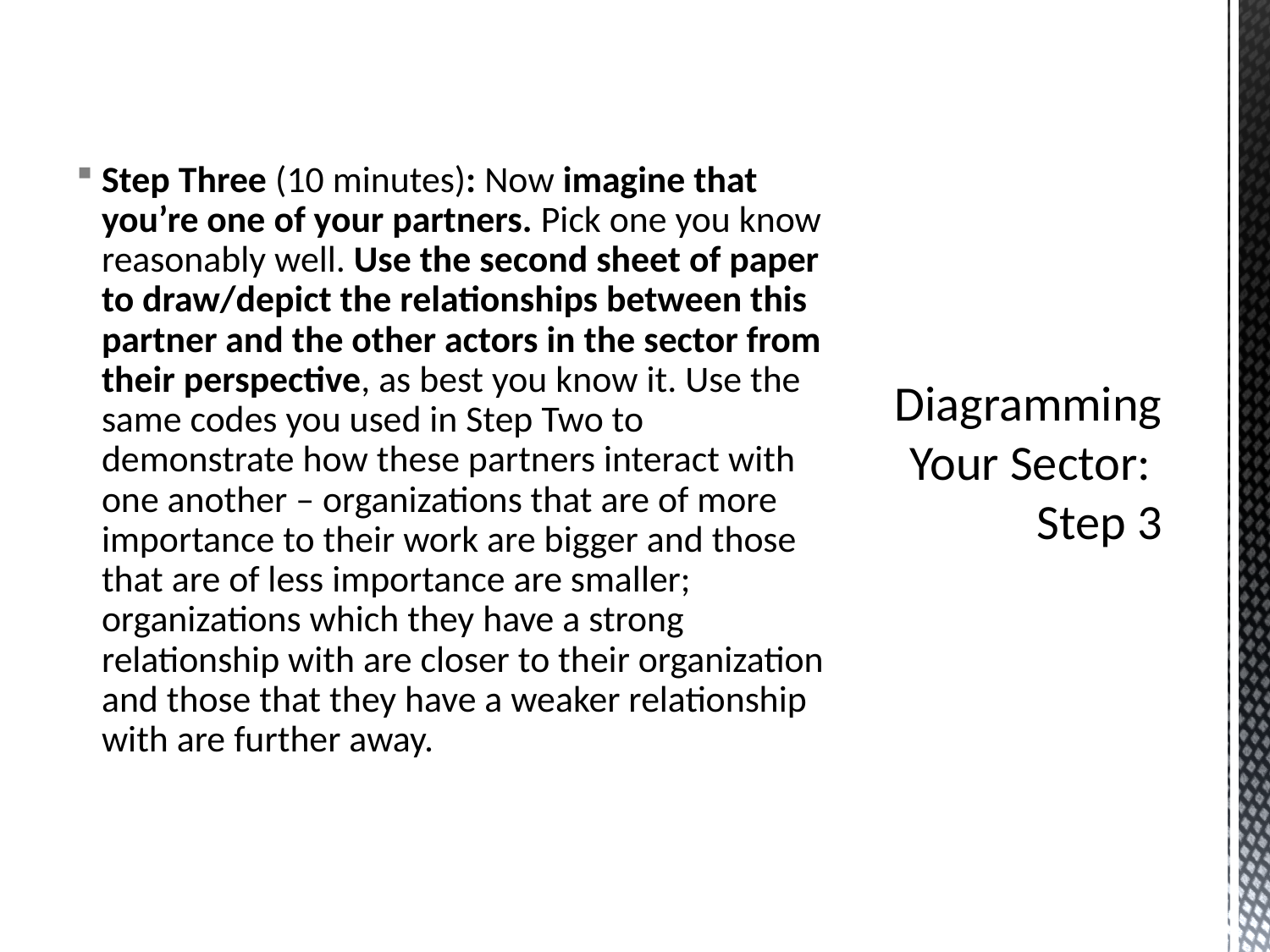

Step Three (10 minutes): Now imagine that you’re one of your partners. Pick one you know reasonably well. Use the second sheet of paper to draw/depict the relationships between this partner and the other actors in the sector from their perspective, as best you know it. Use the same codes you used in Step Two to demonstrate how these partners interact with one another – organizations that are of more importance to their work are bigger and those that are of less importance are smaller; organizations which they have a strong relationship with are closer to their organization and those that they have a weaker relationship with are further away.
# Diagramming Your Sector: Step 3